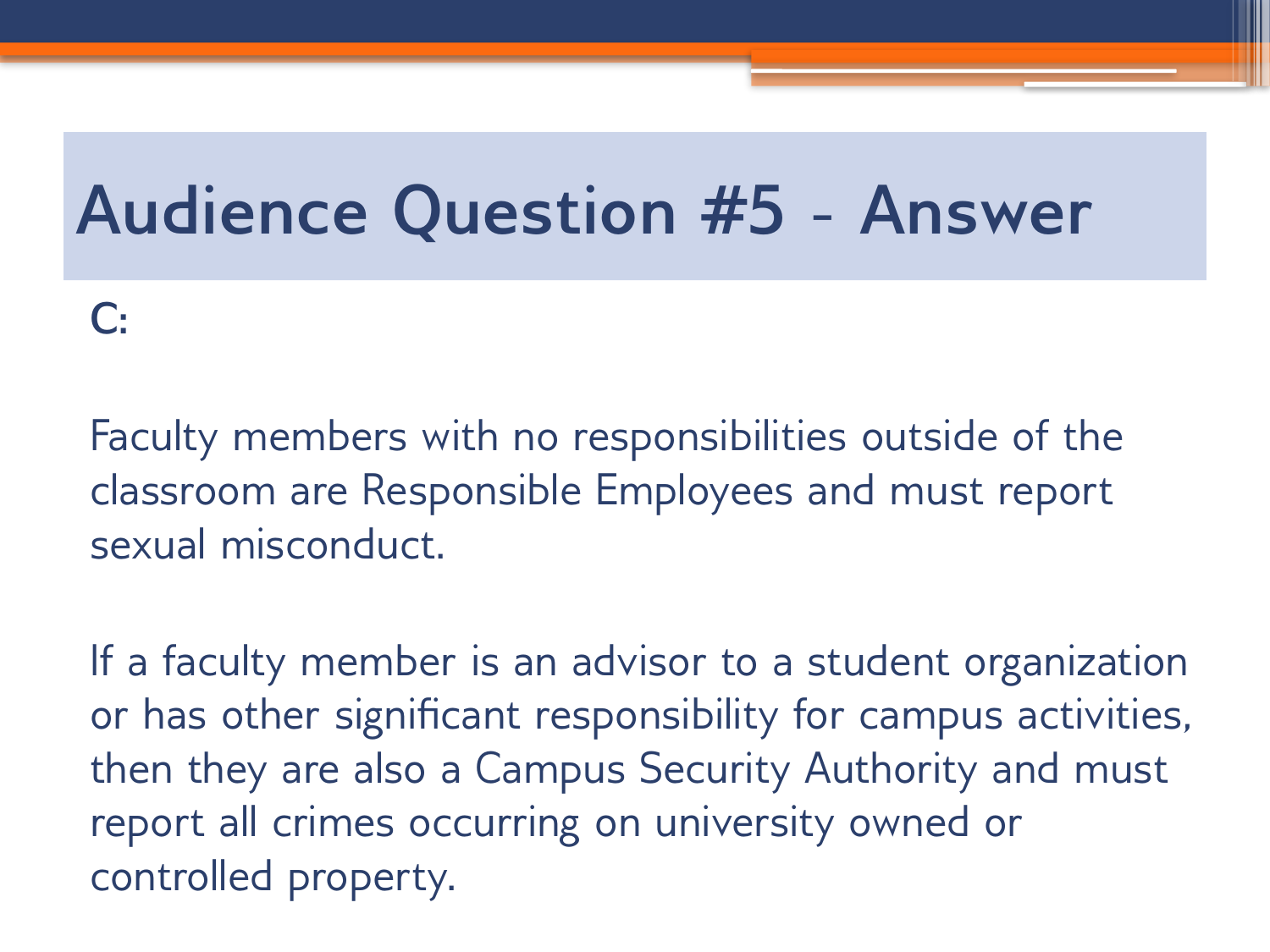

# Audience Question #5 - Answer
C:

Faculty members with no responsibilities outside of the classroom are Responsible Employees and must report sexual misconduct.

If a faculty member is an advisor to a student organization or has other significant responsibility for campus activities, then they are also a Campus Security Authority and must report all crimes occurring on university owned or controlled property.